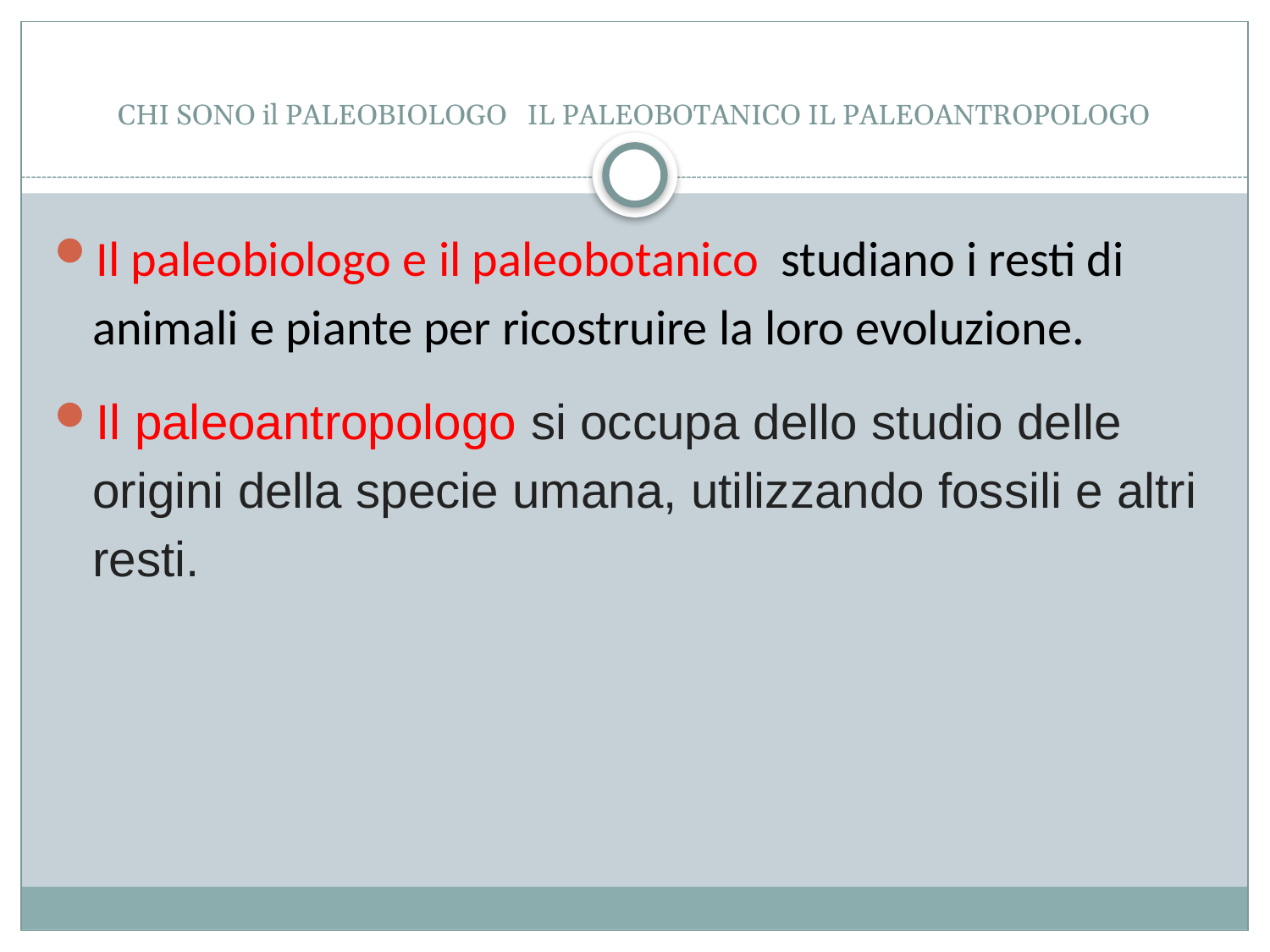

# CHI SONO il PALEOBIOLOGO   IL PALEOBOTANICO IL PALEOANTROPOLOGO
Il paleobiologo e il paleobotanico  studiano i resti di animali e piante per ricostruire la loro evoluzione.
Il paleoantropologo si occupa dello studio delle origini della specie umana, utilizzando fossili e altri resti.